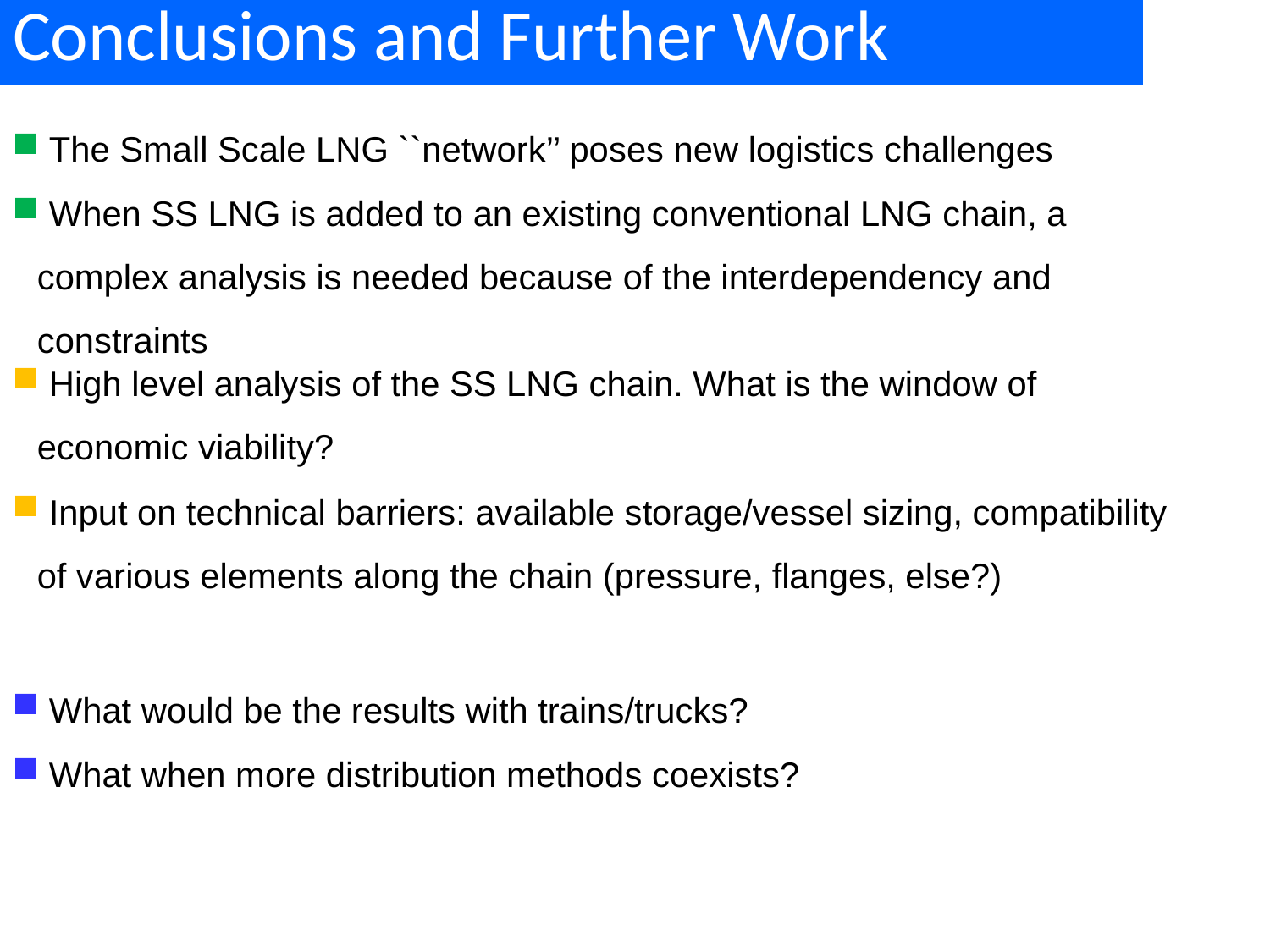

Conclusions and Further Work
 The Small Scale LNG ``network’’ poses new logistics challenges
 When SS LNG is added to an existing conventional LNG chain, a complex analysis is needed because of the interdependency and constraints
 High level analysis of the SS LNG chain. What is the window of economic viability?
 Input on technical barriers: available storage/vessel sizing, compatibility of various elements along the chain (pressure, flanges, else?)
 What would be the results with trains/trucks?
 What when more distribution methods coexists?